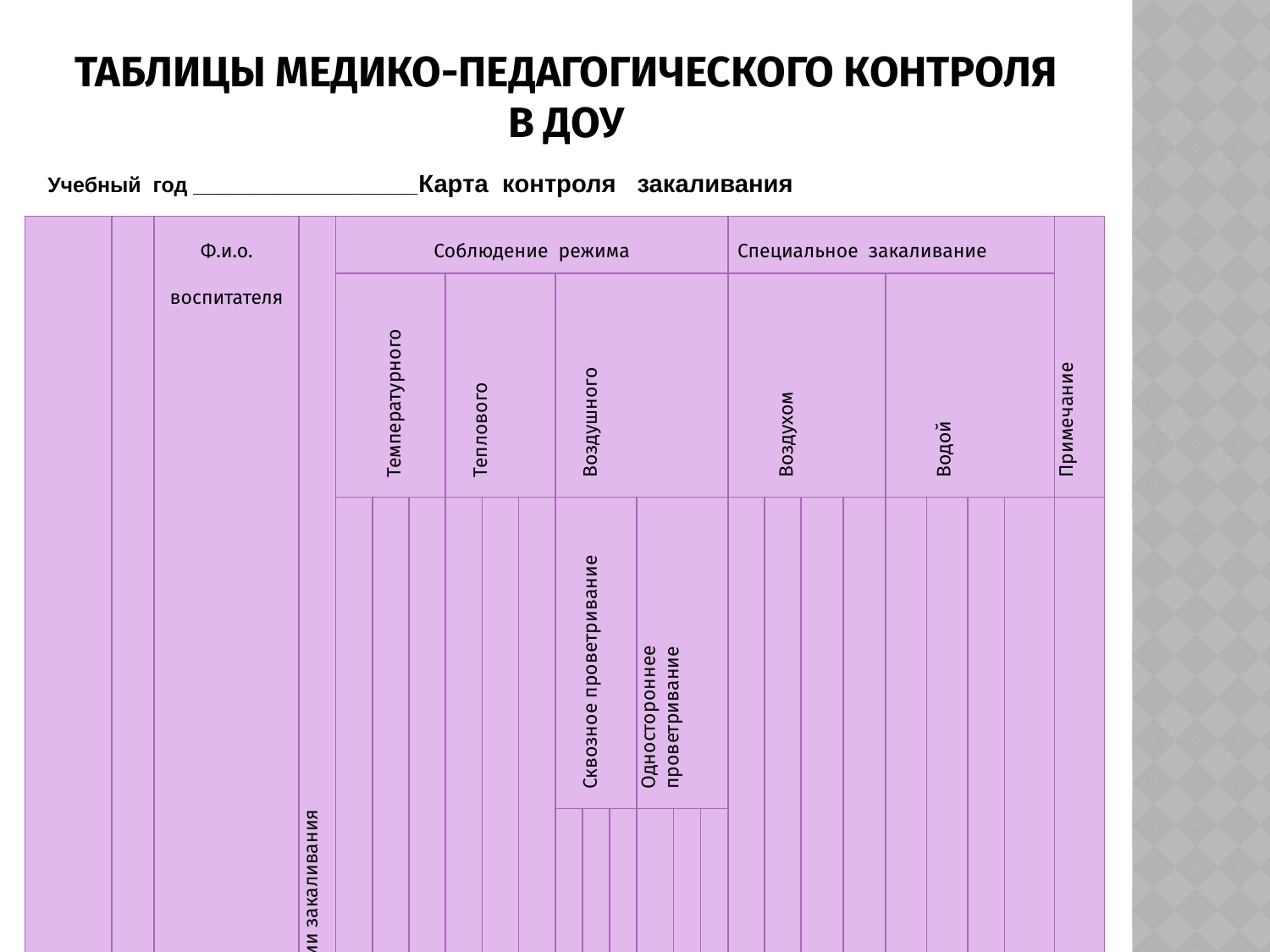

# Таблицы медико-педагогического контроля в ДОУ
Учебный  год ___________________Карта  контроля   закаливания

| Дата | Группа | Ф.и.о.   воспитателя | Дидактичекие принципы организации закаливания | Соблюдение режима |  |  |  |  |  |  |  |  |  |  |  | Специальное закаливание |  |  |  |  |  |  |  | Примечание |
| --- | --- | --- | --- | --- | --- | --- | --- | --- | --- | --- | --- | --- | --- | --- | --- | --- | --- | --- | --- | --- | --- | --- | --- | --- |
|  |  |  |  | Температурного |  |  | Теплового |  |  | Воздушного |  |  |  |  |  | Воздухом |  |  |  | Водой |  |  |  |  |
|  |  |  |  | Температура в группе | Температура в спальне | Температура в умывальной комнате | В группе | На улице | Во время сна | Сквозное проветривание |  |  | Одностороннее проветривание |  |  | Контрастные воз. ванны | Гимнастика | Занятия физической культуры | Оздоровительный бег | Обширное умывание | Полоскание горла | Обливание ног | «Топтание в тазу» |  |
|  |  |  |  |  |  |  |  |  |  | утро | день | вечер | утро | день | вечер |  |  |  |  |  |  |  |  |  |
|  |  |  |  |  |  |  |  |  |  |  |  |  |  |  |  |  |  |  |  |  |  |  |  |  |